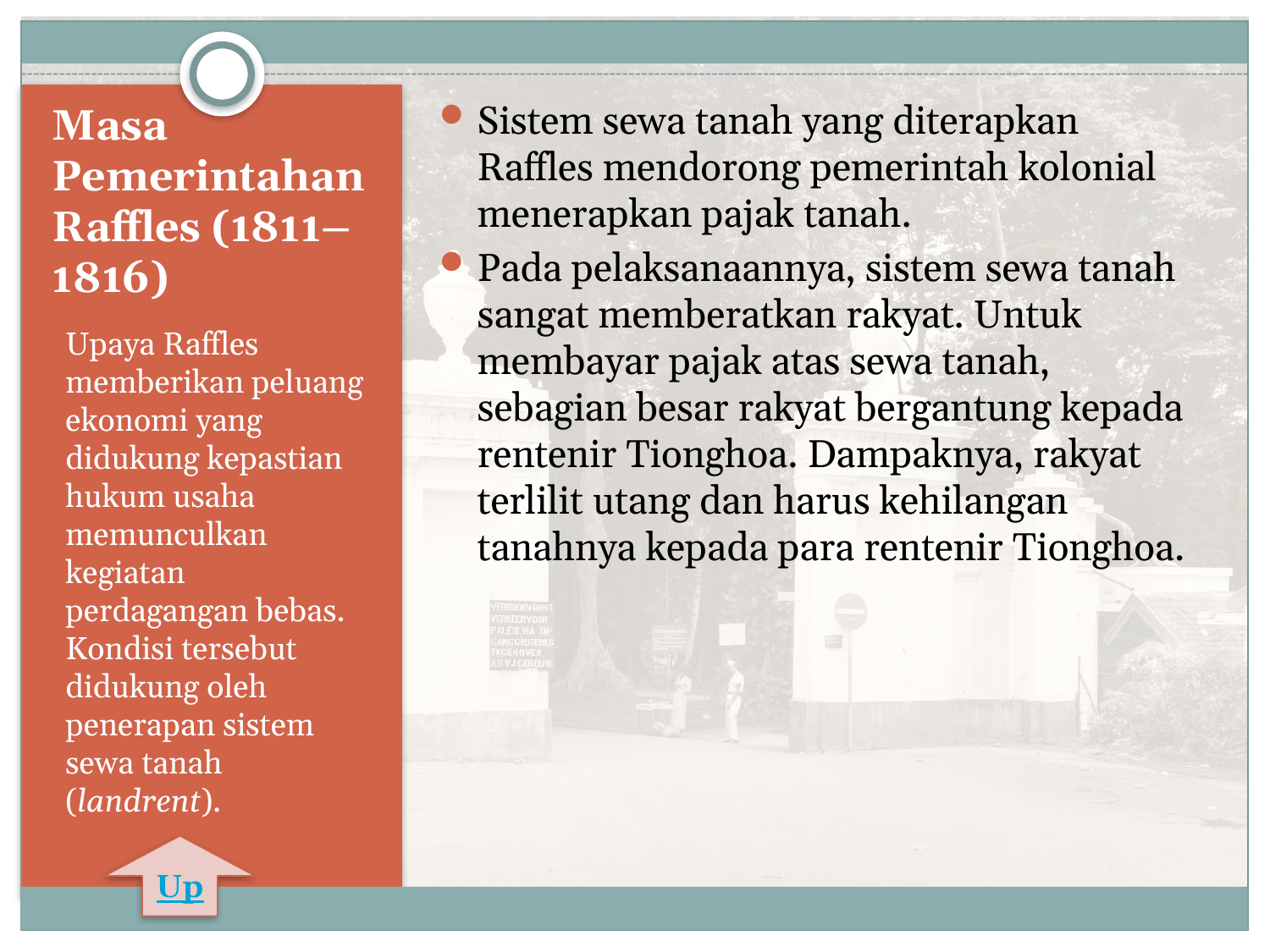

Sistem sewa tanah yang diterapkan Raffles mendorong pemerintah kolonial menerapkan pajak tanah.
Pada pelaksanaannya, sistem sewa tanah sangat memberatkan rakyat. Untuk membayar pajak atas sewa tanah, sebagian besar rakyat bergantung kepada rentenir Tionghoa. Dampaknya, rakyat terlilit utang dan harus kehilangan tanahnya kepada para rentenir Tionghoa.
# Masa Pemerintahan Raffles (1811–1816)
Upaya Raffles memberikan peluang ekonomi yang didukung kepastian hukum usaha memunculkan kegiatan perdagangan bebas. Kondisi tersebut didukung oleh penerapan sistem sewa tanah (landrent).
Up